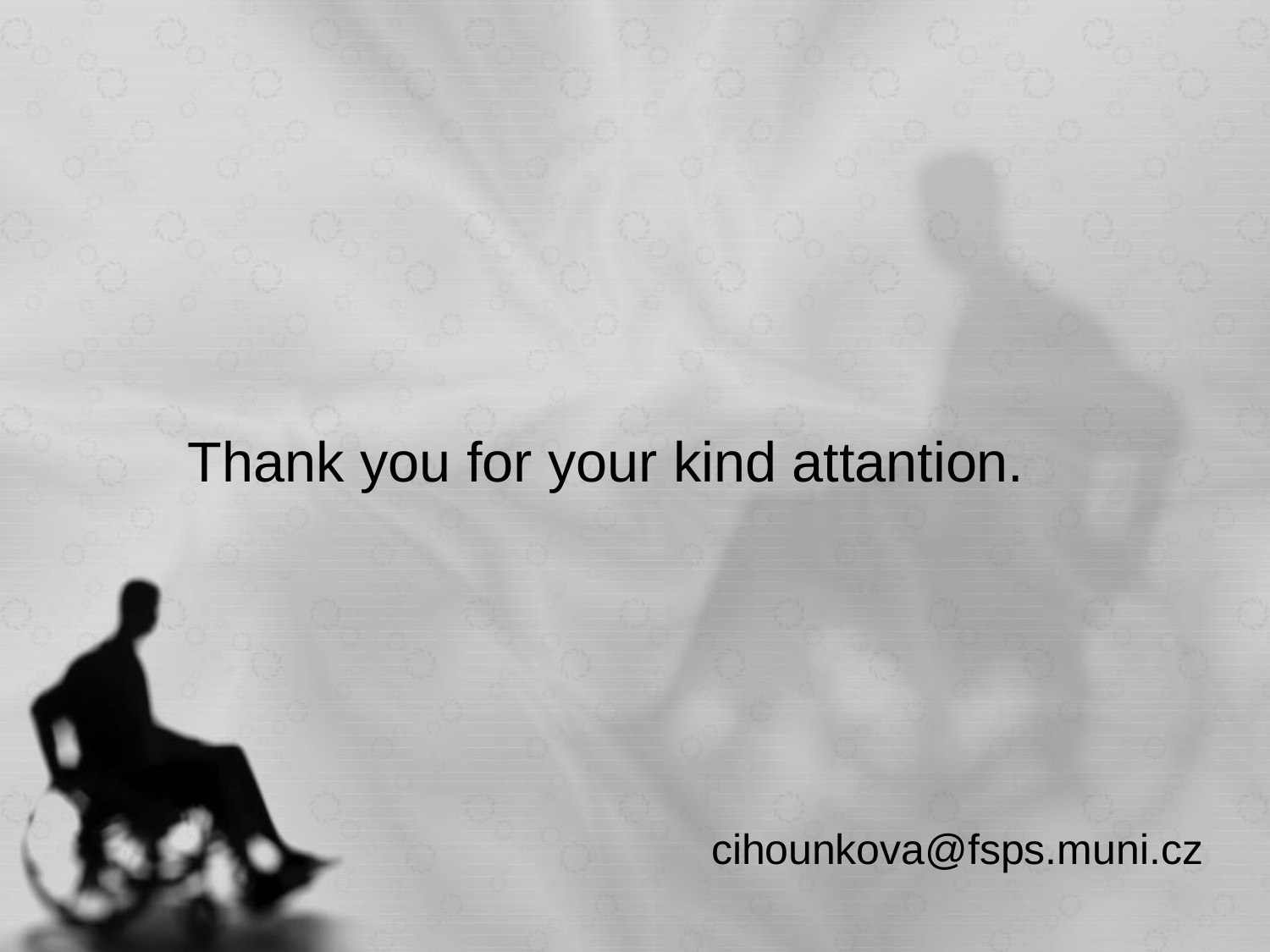

# Thank you for your kind attantion.
cihounkova@fsps.muni.cz